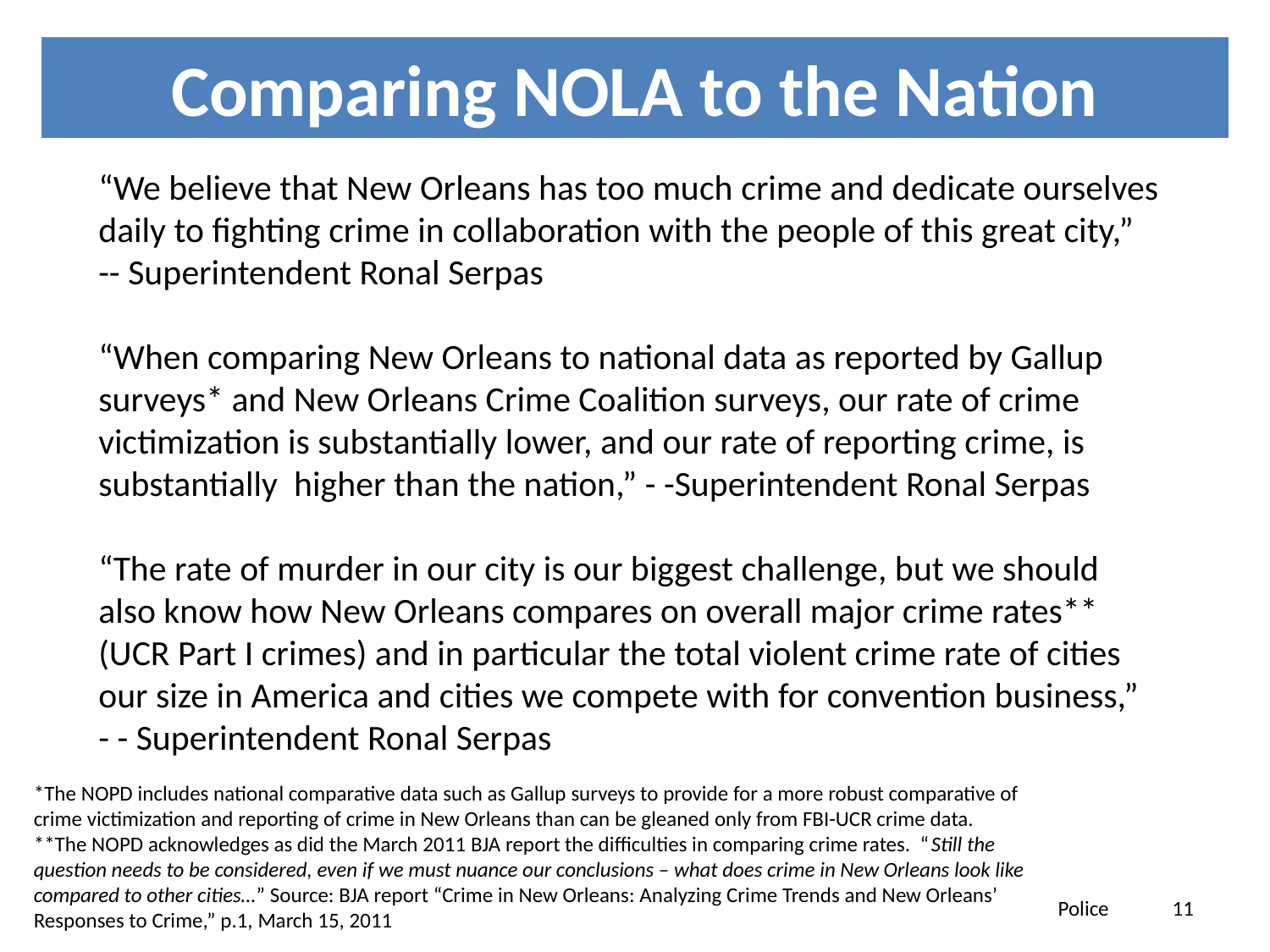

# Comparing NOLA to the Nation
“We believe that New Orleans has too much crime and dedicate ourselves daily to fighting crime in collaboration with the people of this great city,”  -- Superintendent Ronal Serpas

“When comparing New Orleans to national data as reported by Gallup surveys* and New Orleans Crime Coalition surveys, our rate of crime victimization is substantially lower, and our rate of reporting crime, is substantially  higher than the nation,” - -Superintendent Ronal Serpas

“The rate of murder in our city is our biggest challenge, but we should also know how New Orleans compares on overall major crime rates** (UCR Part I crimes) and in particular the total violent crime rate of cities our size in America and cities we compete with for convention business,”  - - Superintendent Ronal Serpas
*The NOPD includes national comparative data such as Gallup surveys to provide for a more robust comparative of crime victimization and reporting of crime in New Orleans than can be gleaned only from FBI-UCR crime data.
**The NOPD acknowledges as did the March 2011 BJA report the difficulties in comparing crime rates.  “Still the question needs to be considered, even if we must nuance our conclusions – what does crime in New Orleans look like compared to other cities…” Source: BJA report “Crime in New Orleans: Analyzing Crime Trends and New Orleans’ Responses to Crime,” p.1, March 15, 2011

Police             11